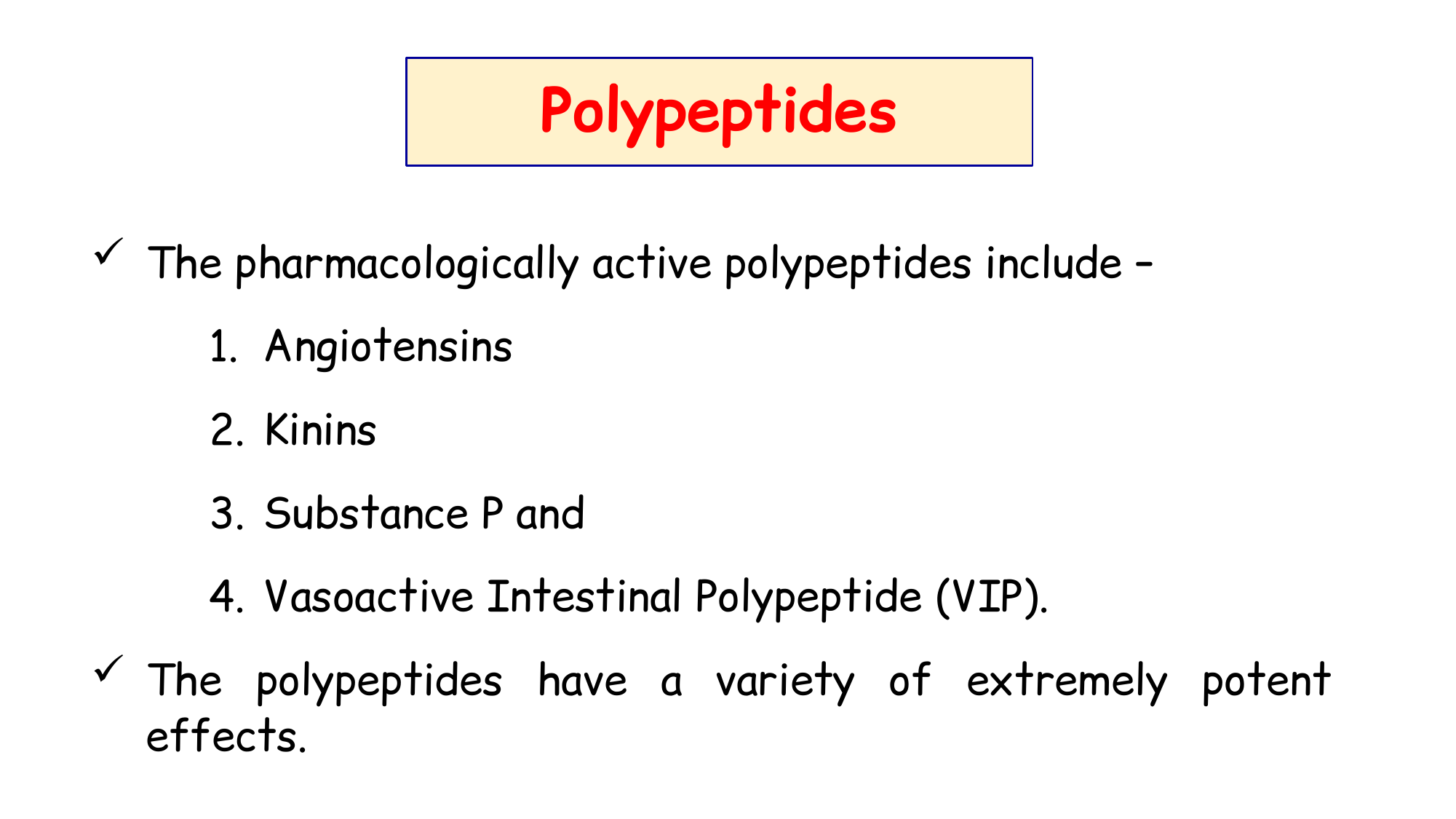

# Polypeptides
The pharmacologically active polypeptides include –
Angiotensins
Kinins
Substance P and
Vasoactive Intestinal Polypeptide (VIP).
The polypeptides have a variety of extremely potent effects.